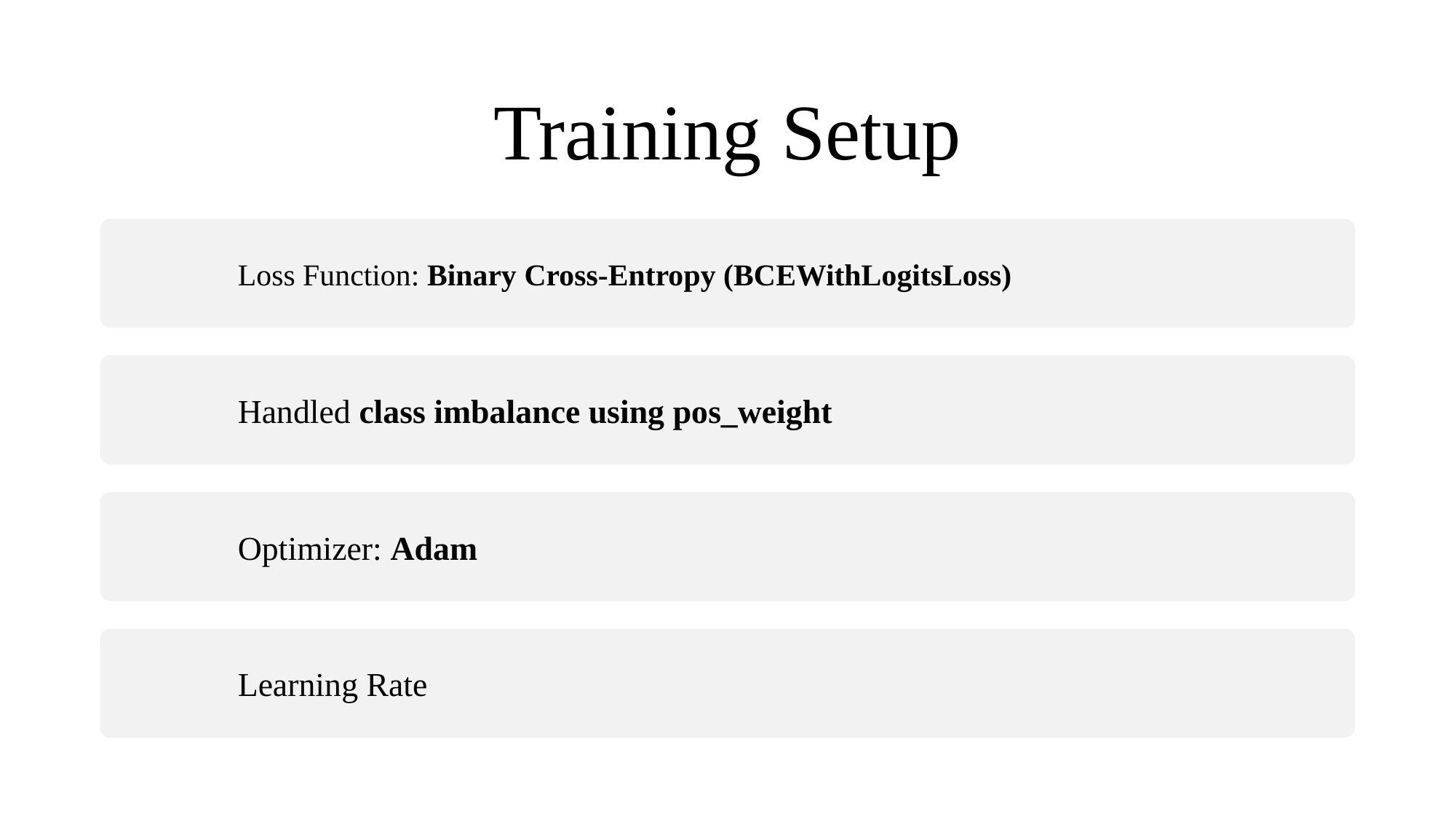

# Training Setup
Loss Function: Binary Cross-Entropy (BCEWithLogitsLoss)
Handled class imbalance using pos_weight
Optimizer: Adam
Learning Rate